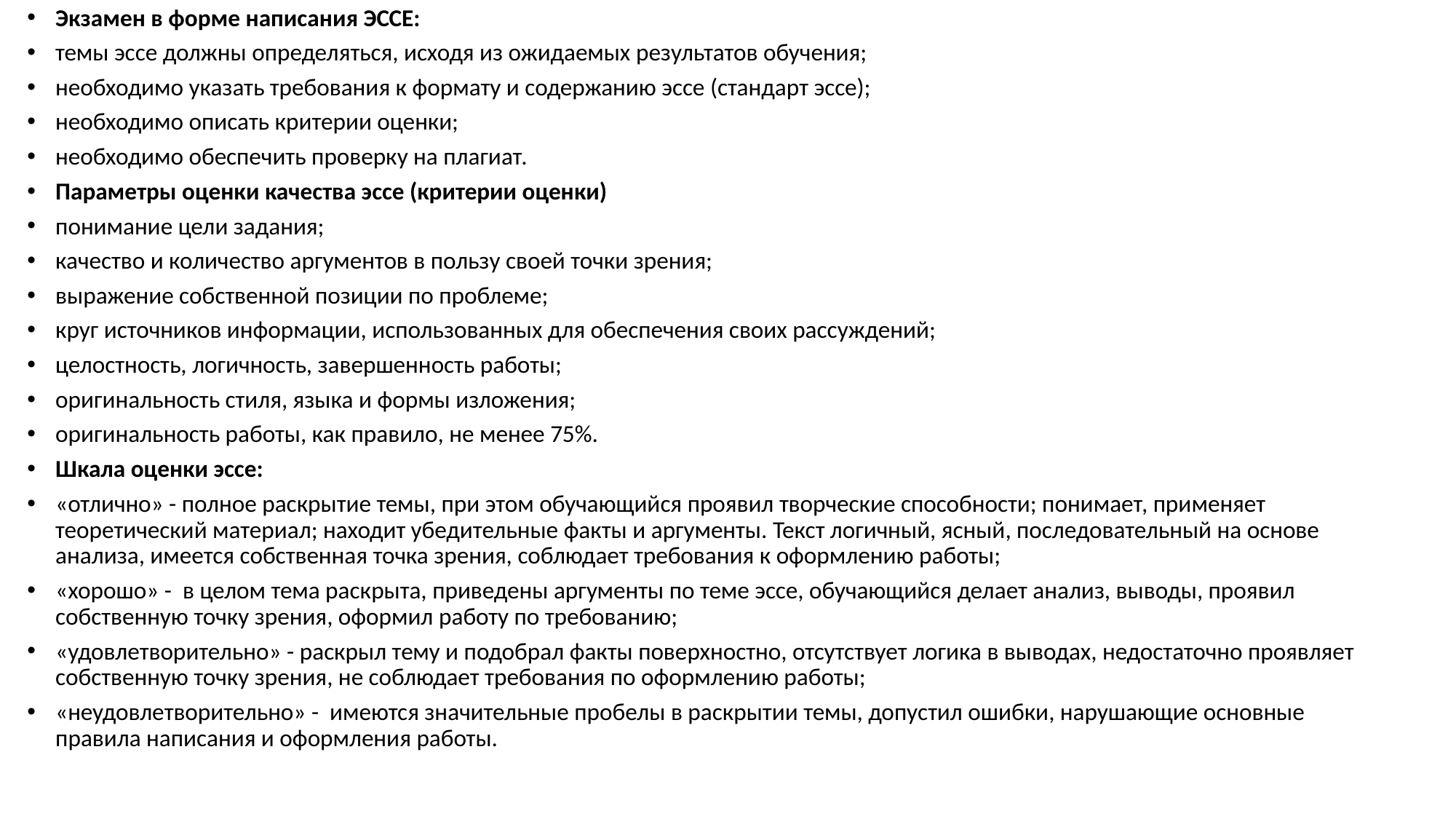

Экзамен в форме написания ЭССЕ:
темы эссе должны определяться, исходя из ожидаемых результатов обучения;
необходимо указать требования к формату и содержанию эссе (стандарт эссе);
необходимо описать критерии оценки;
необходимо обеспечить проверку на плагиат.
Параметры оценки качества эссе (критерии оценки)
понимание цели задания;
качество и количество аргументов в пользу своей точки зрения;
выражение собственной позиции по проблеме;
круг источников информации, использованных для обеспечения своих рассуждений;
целостность, логичность, завершенность работы;
оригинальность стиля, языка и формы изложения;
оригинальность работы, как правило, не менее 75%.
Шкала оценки эссе:
«отлично» - полное раскрытие темы, при этом обучающийся проявил творческие способности; понимает, применяет теоретический материал; находит убедительные факты и аргументы. Текст логичный, ясный, последовательный на основе анализа, имеется собственная точка зрения, соблюдает требования к оформлению работы;
«хорошо» -  в целом тема раскрыта, приведены аргументы по теме эссе, обучающийся делает анализ, выводы, проявил собственную точку зрения, оформил работу по требованию;
«удовлетворительно» - раскрыл тему и подобрал факты поверхностно, отсутствует логика в выводах, недостаточно проявляет собственную точку зрения, не соблюдает требования по оформлению работы;
«неудовлетворительно» -  имеются значительные пробелы в раскрытии темы, допустил ошибки, нарушающие основные правила написания и оформления работы.